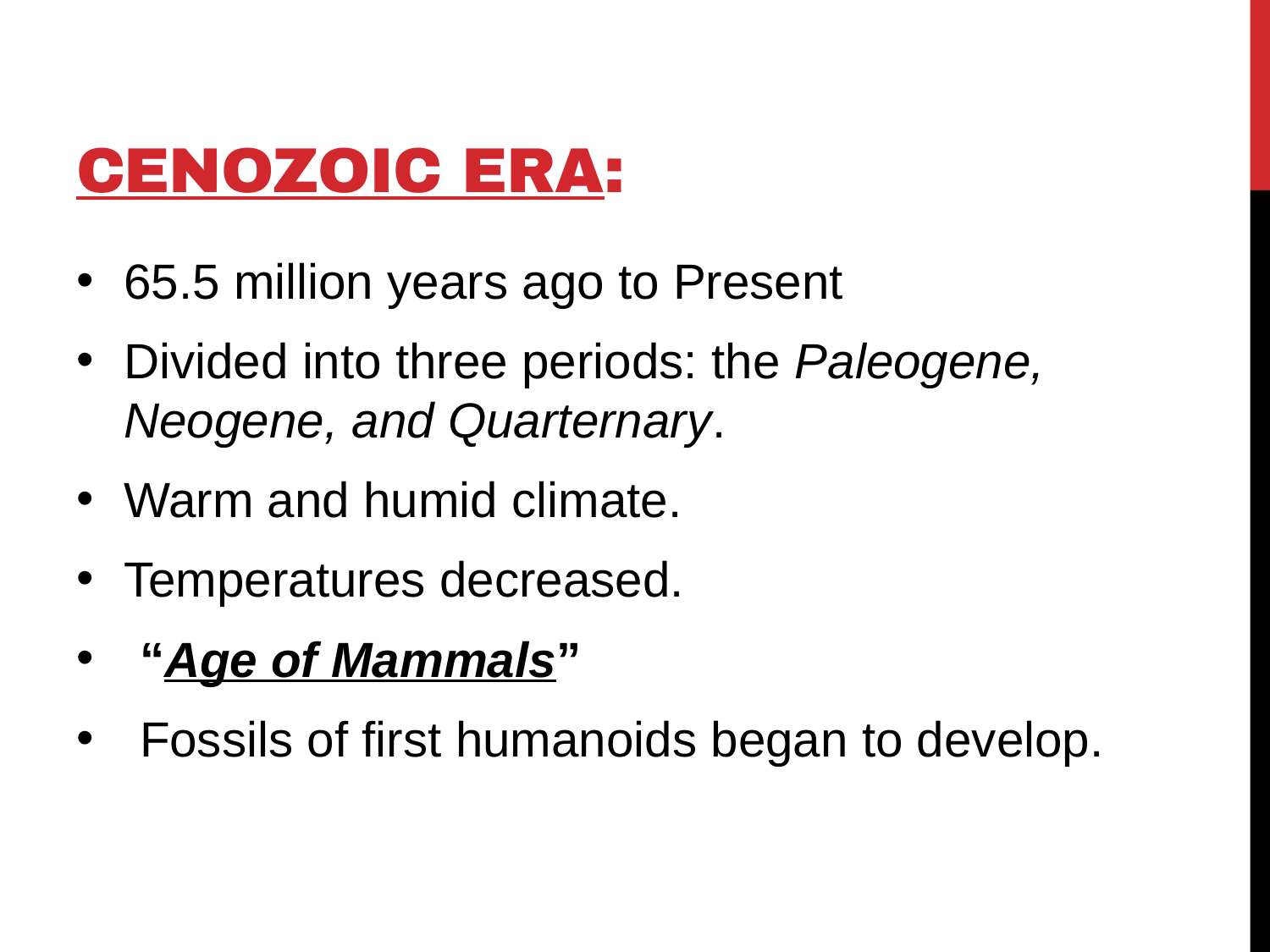

# Cenozoic Era:
65.5 million years ago to Present
Divided into three periods: the Paleogene, Neogene, and Quarternary.
Warm and humid climate.
Temperatures decreased.
“Age of Mammals”
Fossils of first humanoids began to develop.